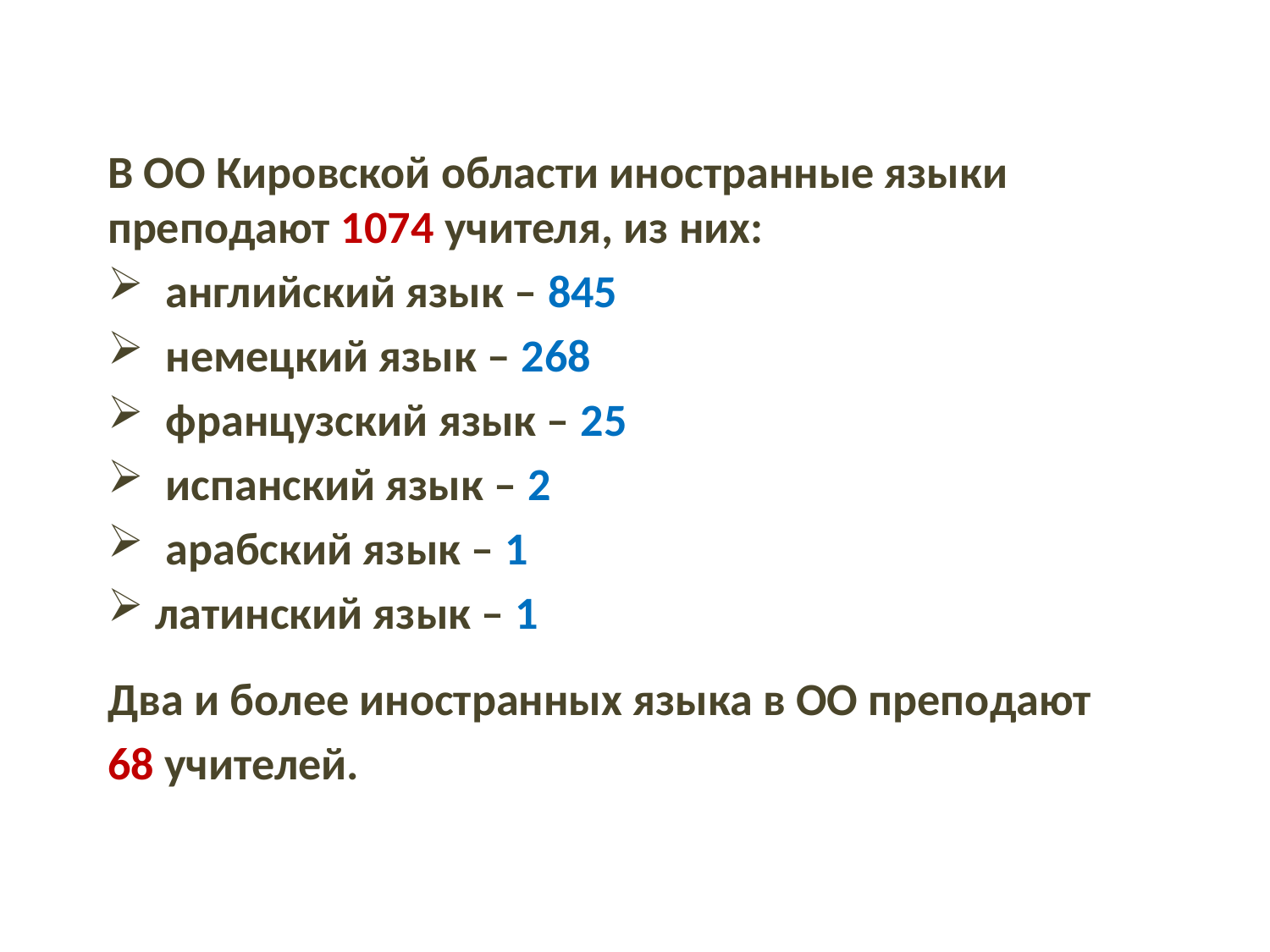

#
В ОО Кировской области иностранные языки преподают 1074 учителя, из них:
 английский язык – 845
 немецкий язык ‒ 268
 французский язык – 25
 испанский язык – 2
 арабский язык – 1
латинский язык – 1

Два и более иностранных языка в ОО преподают
68 учителей.